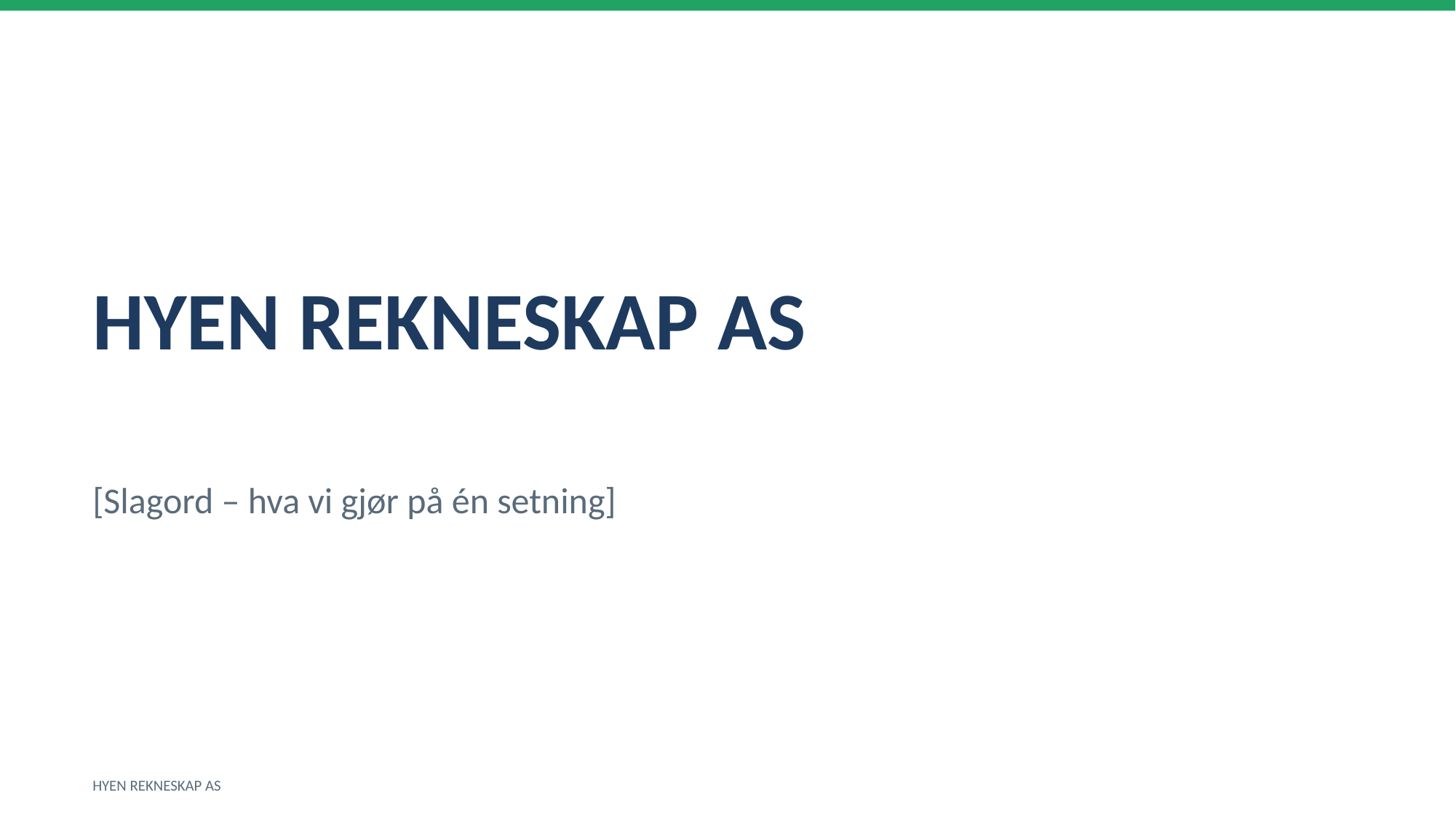

HYEN REKNESKAP AS
[Slagord – hva vi gjør på én setning]
HYEN REKNESKAP AS